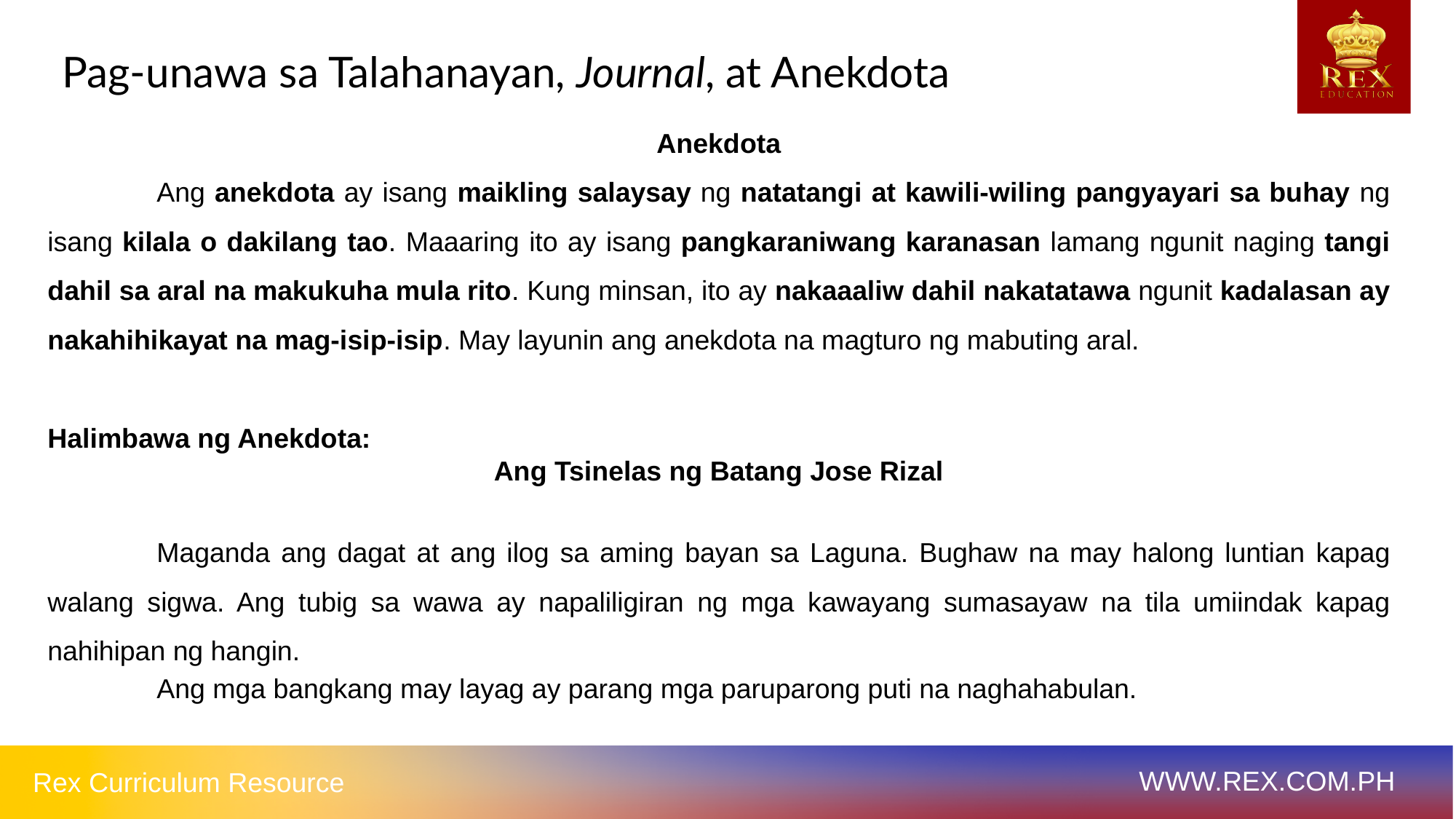

Pag-unawa sa Talahanayan, Journal, at Anekdota
Anekdota
	Ang anekdota ay isang maikling salaysay ng natatangi at kawili-wiling pangyayari sa buhay ng isang kilala o dakilang tao. Maaaring ito ay isang pangkaraniwang karanasan lamang ngunit naging tangi dahil sa aral na makukuha mula rito. Kung minsan, ito ay nakaaaliw dahil nakatatawa ngunit kadalasan ay nakahihikayat na mag-isip-isip. May layunin ang anekdota na magturo ng mabuting aral.

Halimbawa ng Anekdota:
Ang Tsinelas ng Batang Jose Rizal

	Maganda ang dagat at ang ilog sa aming bayan sa Laguna. Bughaw na may halong luntian kapag walang sigwa. Ang tubig sa wawa ay napaliligiran ng mga kawayang sumasayaw na tila umiindak kapag nahihipan ng hangin.
	Ang mga bangkang may layag ay parang mga paruparong puti na naghahabulan.